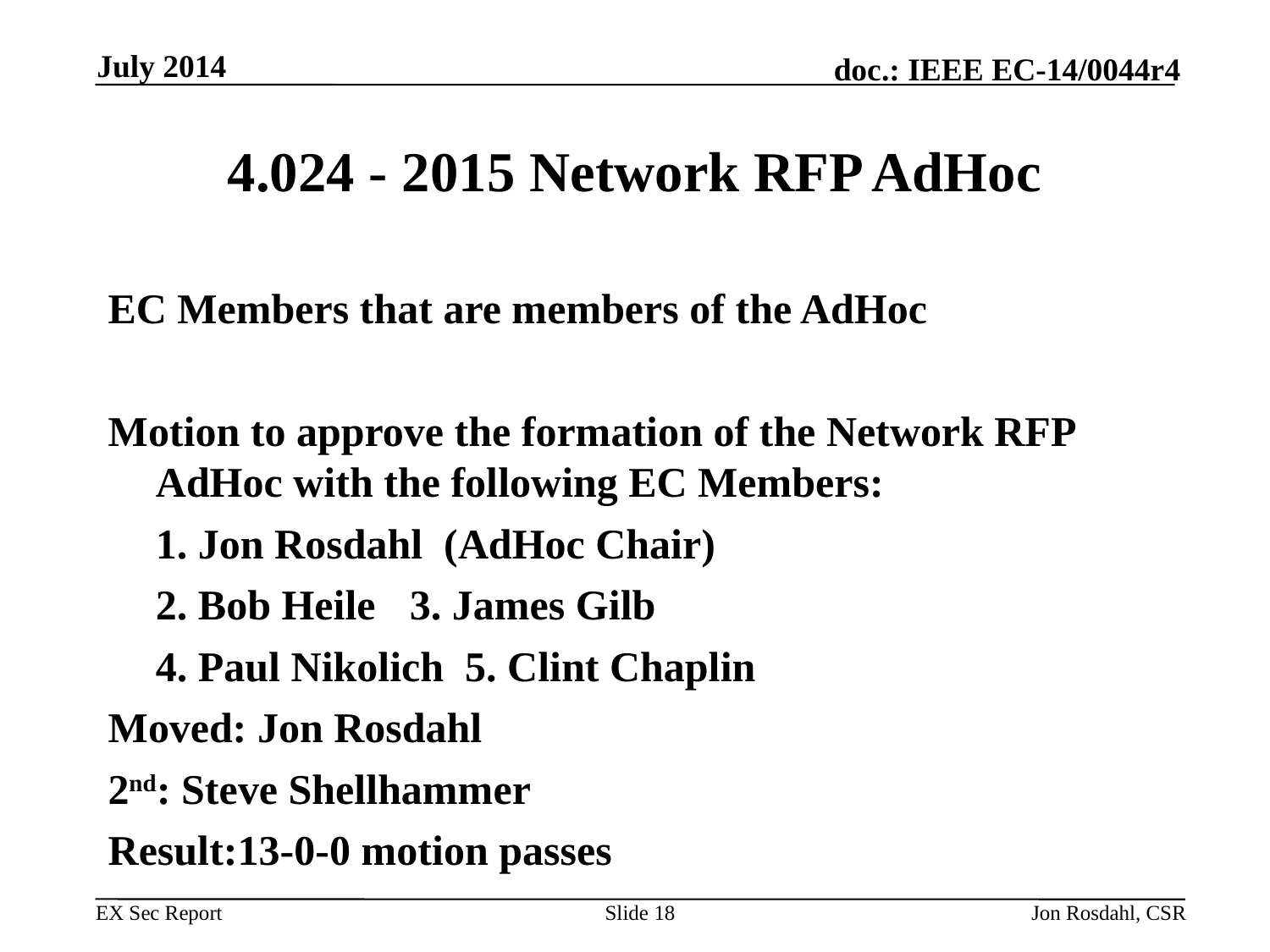

July 2014
# 4.024 - 2015 Network RFP AdHoc
EC Members that are members of the AdHoc

Motion to approve the formation of the Network RFP AdHoc with the following EC Members:
	1. Jon Rosdahl  (AdHoc Chair)
	2. Bob Heile   	3. James Gilb
	4. Paul Nikolich  5. Clint Chaplin
Moved: Jon Rosdahl
2nd: Steve Shellhammer
Result:13-0-0 motion passes
Slide 18
Jon Rosdahl, CSR